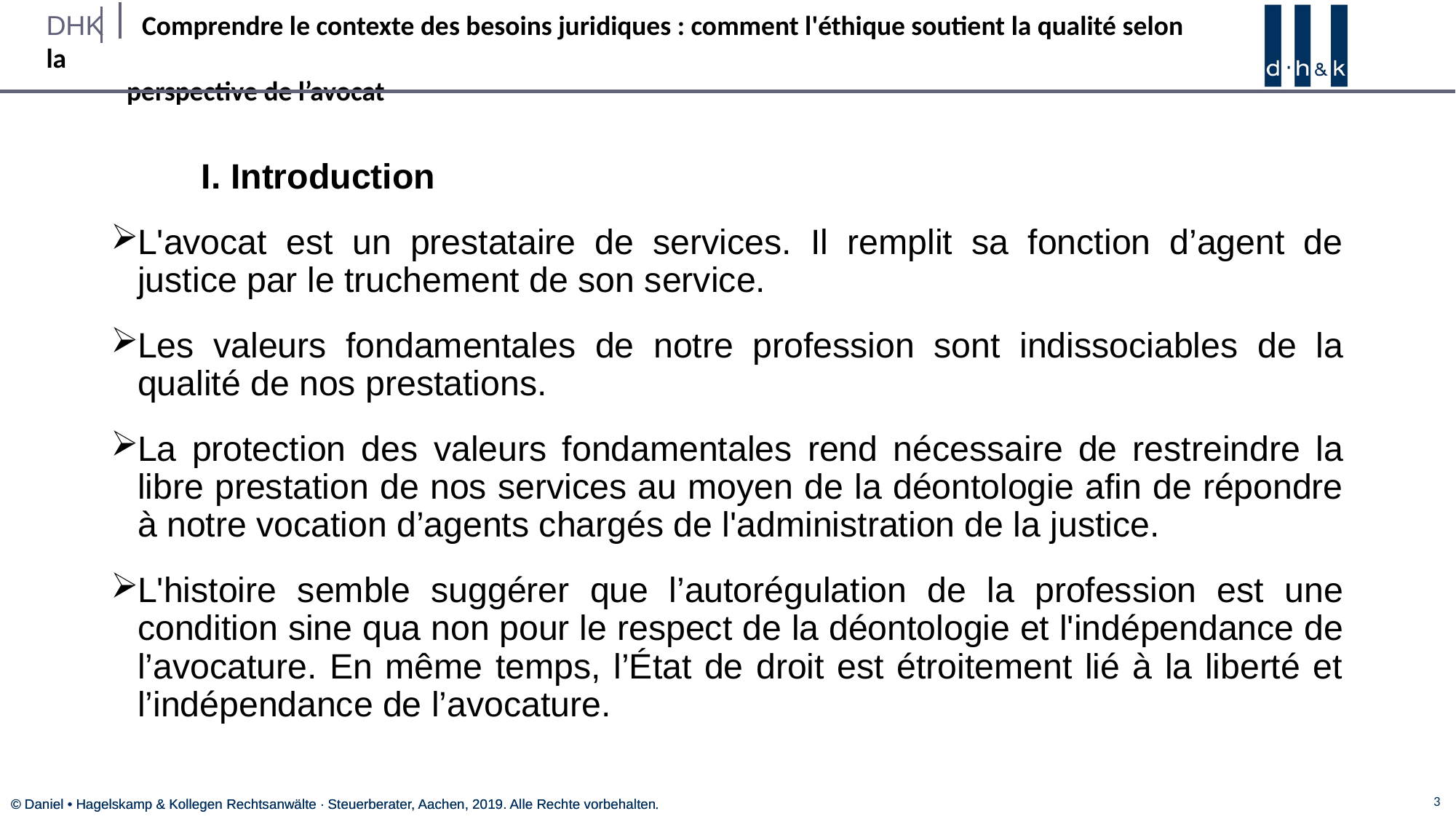

#
	I. Introduction
L'avocat est un prestataire de services. Il remplit sa fonction d’agent de justice par le truchement de son service.
Les valeurs fondamentales de notre profession sont indissociables de la qualité de nos prestations.
La protection des valeurs fondamentales rend nécessaire de restreindre la libre prestation de nos services au moyen de la déontologie afin de répondre à notre vocation d’agents chargés de l'administration de la justice.
L'histoire semble suggérer que l’autorégulation de la profession est une condition sine qua non pour le respect de la déontologie et l'indépendance de l’avocature. En même temps, l’État de droit est étroitement lié à la liberté et l’indépendance de l’avocature.